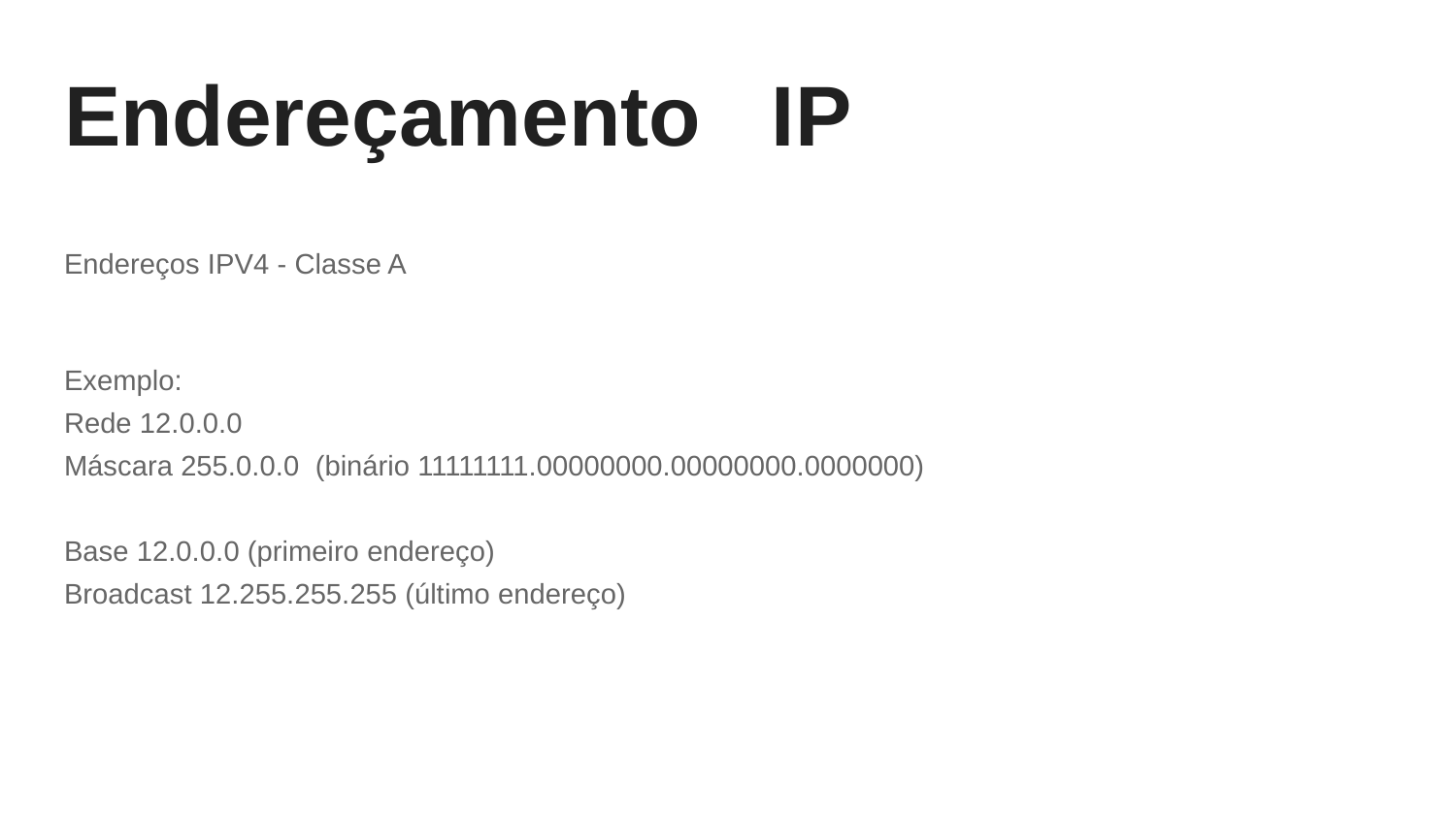

# Endereçamento   IP
Endereços IPV4 - Classe A

Exemplo:
Rede 12.0.0.0
Máscara 255.0.0.0  (binário 11111111.00000000.00000000.0000000)

Base 12.0.0.0 (primeiro endereço)
Broadcast 12.255.255.255 (último endereço)